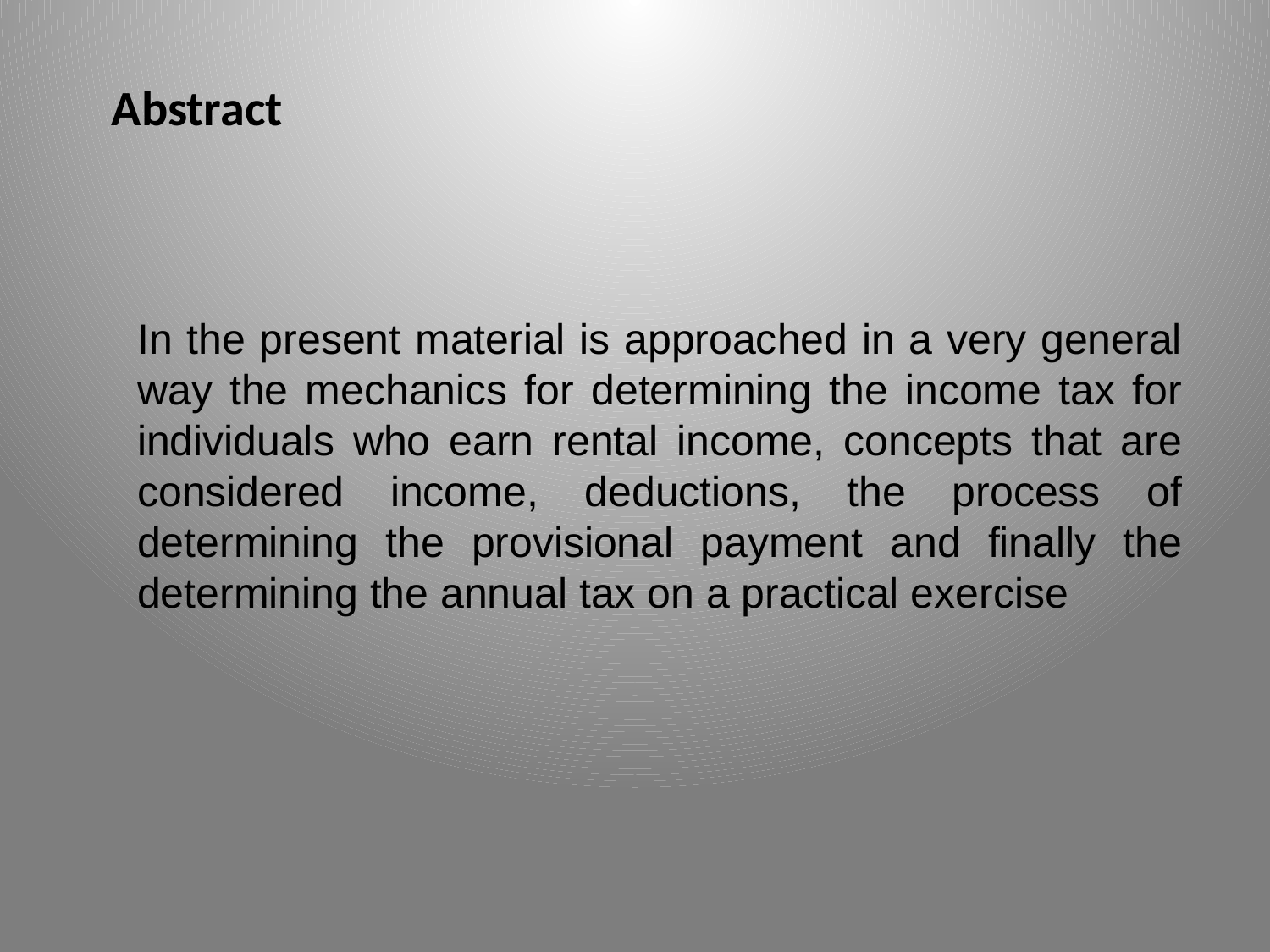

Abstract

In the present material is approached in a very general way the mechanics for determining the income tax for individuals who earn rental income, concepts that are considered income, deductions, the process of determining the provisional payment and finally the determining the annual tax on a practical exercise